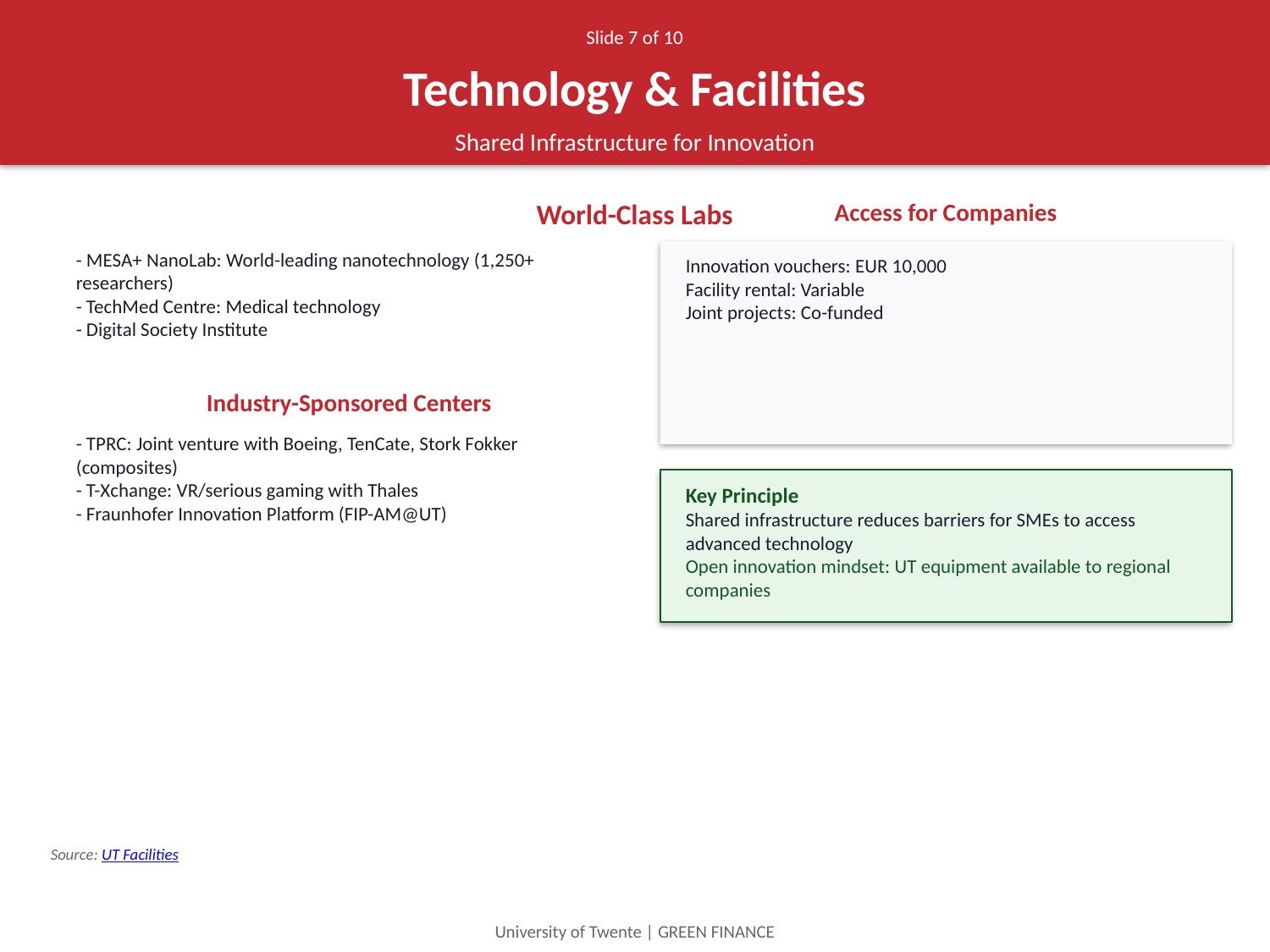

Slide 7 of 10
Technology & Facilities
Shared Infrastructure for Innovation
World-Class Labs
Access for Companies
- MESA+ NanoLab: World-leading nanotechnology (1,250+ researchers)
- TechMed Centre: Medical technology
- Digital Society Institute

Innovation vouchers: EUR 10,000
Facility rental: Variable
Joint projects: Co-funded
Industry-Sponsored Centers
- TPRC: Joint venture with Boeing, TenCate, Stork Fokker (composites)
- T-Xchange: VR/serious gaming with Thales
- Fraunhofer Innovation Platform (FIP-AM@UT)

Key Principle
Shared infrastructure reduces barriers for SMEs to access advanced technology
Open innovation mindset: UT equipment available to regional companies
Source: UT Facilities
University of Twente | GREEN FINANCE